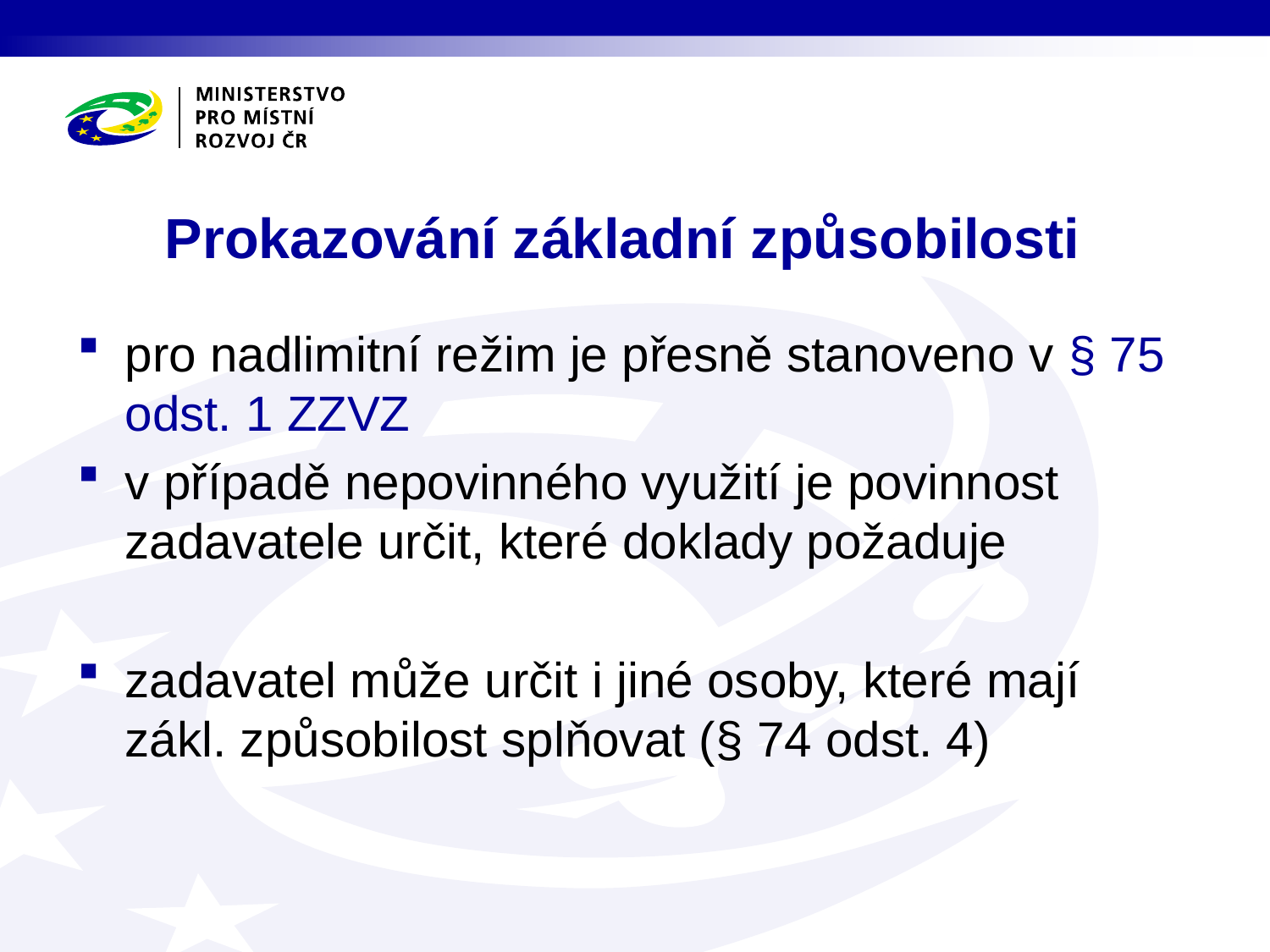

# Prokazování základní způsobilosti
pro nadlimitní režim je přesně stanoveno v § 75 odst. 1 ZZVZ
v případě nepovinného využití je povinnost zadavatele určit, které doklady požaduje

zadavatel může určit i jiné osoby, které mají zákl. způsobilost splňovat (§ 74 odst. 4)